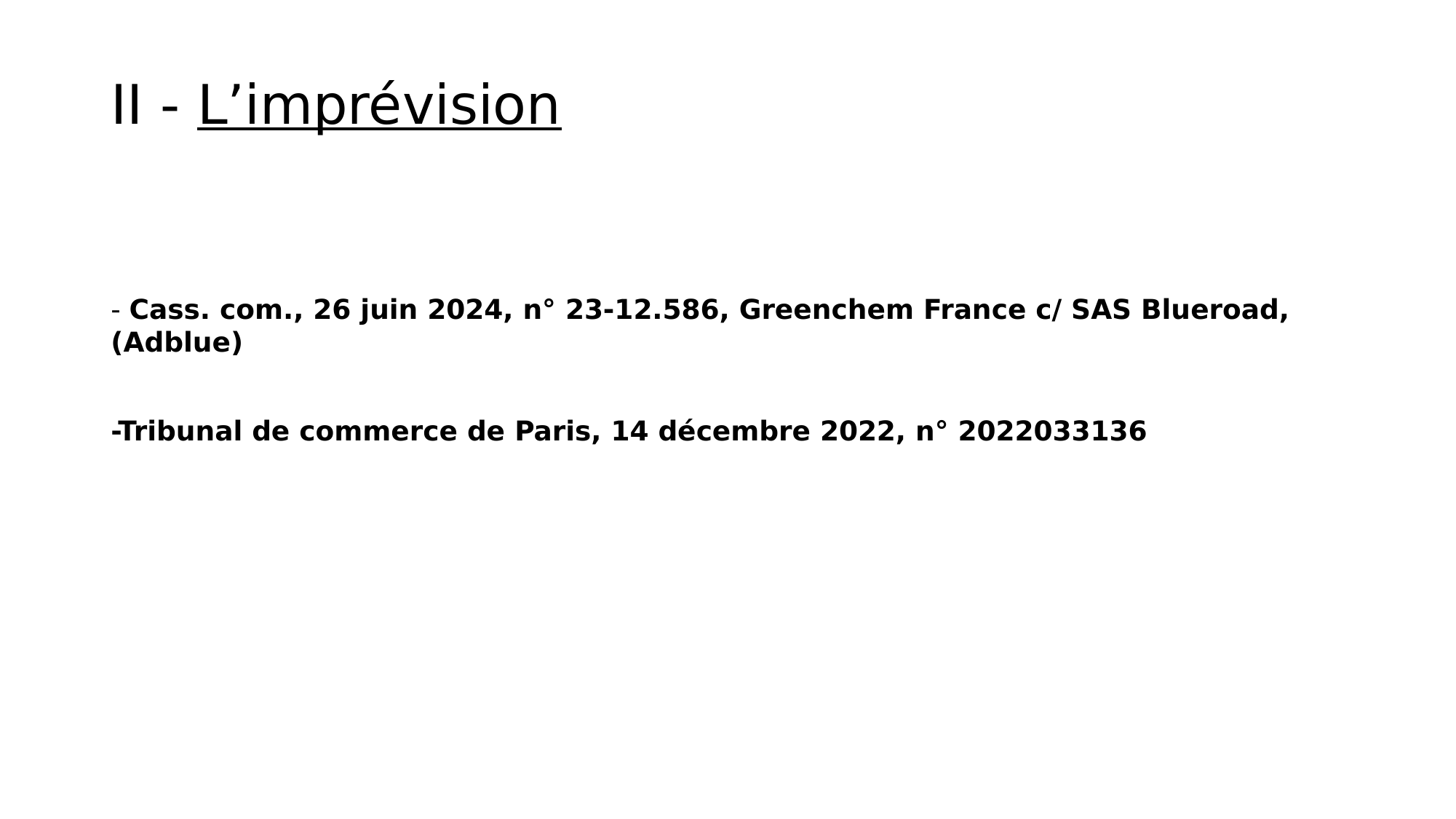

# II - L’imprévision

- Cass. com., 26 juin 2024, n° 23-12.586, Greenchem France c/ SAS Blueroad, (Adblue)

-Tribunal de commerce de Paris, 14 décembre 2022, n° 2022033136